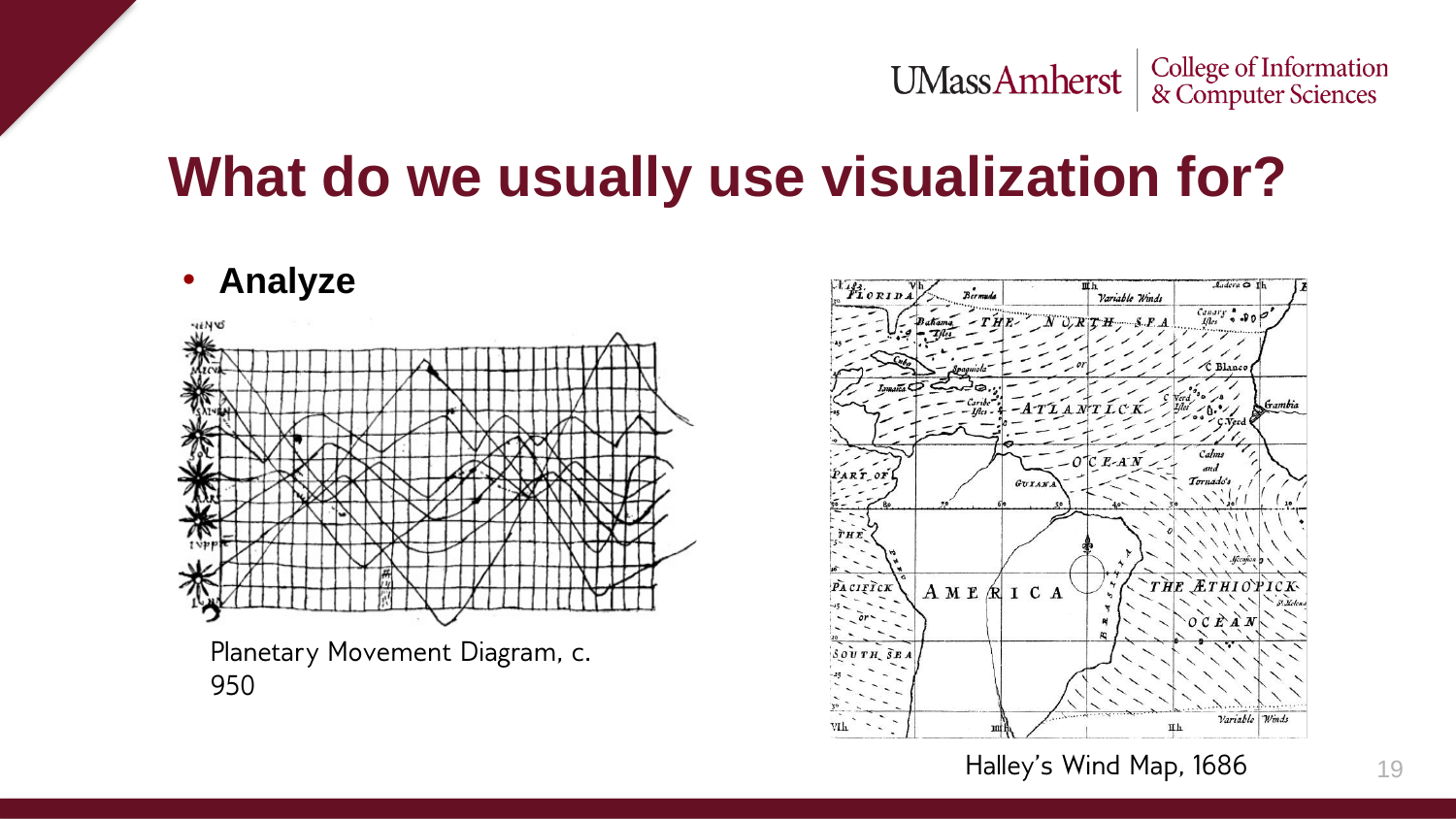

# What do we usually use visualization for?
Analyze

Planetary Movement Diagram, c. 950
Halley’s Wind Map, 1686
19